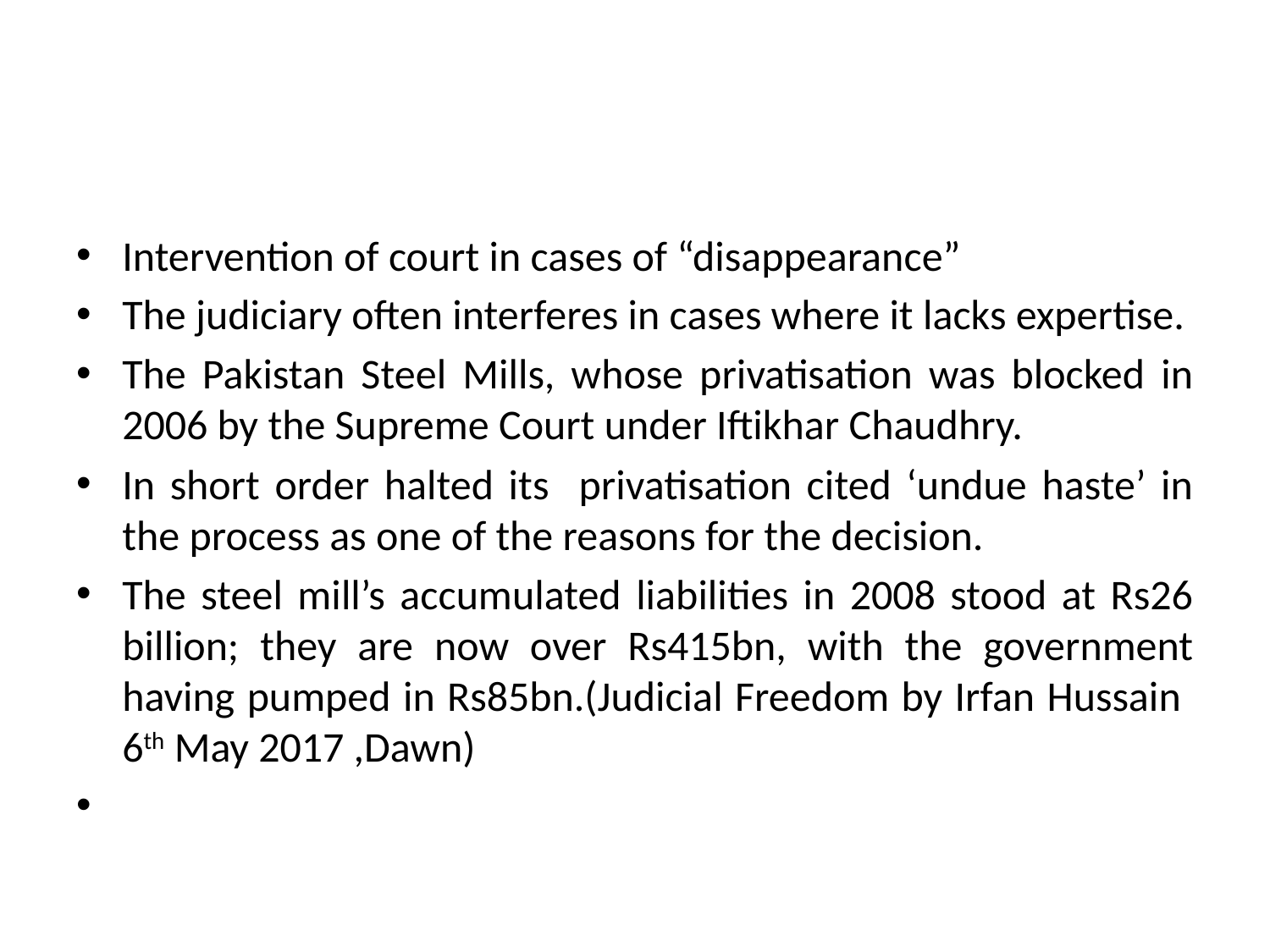

#
Intervention of court in cases of “disappearance”
The judiciary often interferes in cases where it lacks expertise.
The Pakistan Steel Mills, whose privatisation was blocked in 2006 by the Supreme Court under Iftikhar Chaudhry.
In short order halted its  privatisation cited ‘undue haste’ in the process as one of the reasons for the decision.
The steel mill’s accumulated liabilities in 2008 stood at Rs26 billion; they are now over Rs415bn, with the government having pumped in Rs85bn.(Judicial Freedom by Irfan Hussain  6th May 2017 ,Dawn)